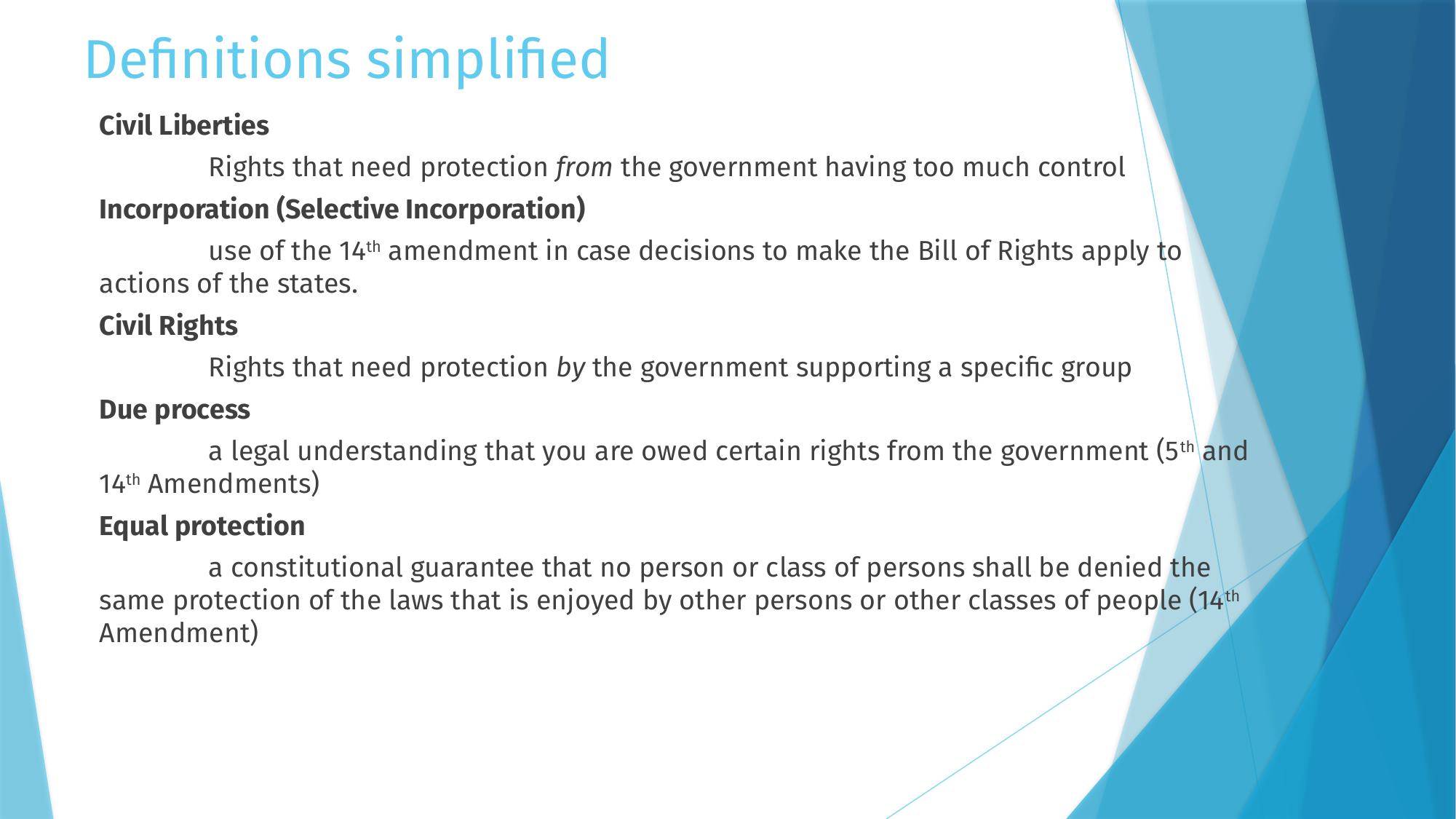

# Definitions simplified
Civil Liberties
	Rights that need protection from the government having too much control
Incorporation (Selective Incorporation)
	use of the 14th amendment in case decisions to make the Bill of Rights apply to actions of the states.
Civil Rights
	Rights that need protection by the government supporting a specific group
Due process
	a legal understanding that you are owed certain rights from the government (5th and 14th Amendments)
Equal protection
	a constitutional guarantee that no person or class of persons shall be denied the same protection of the laws that is enjoyed by other persons or other classes of people (14th Amendment)